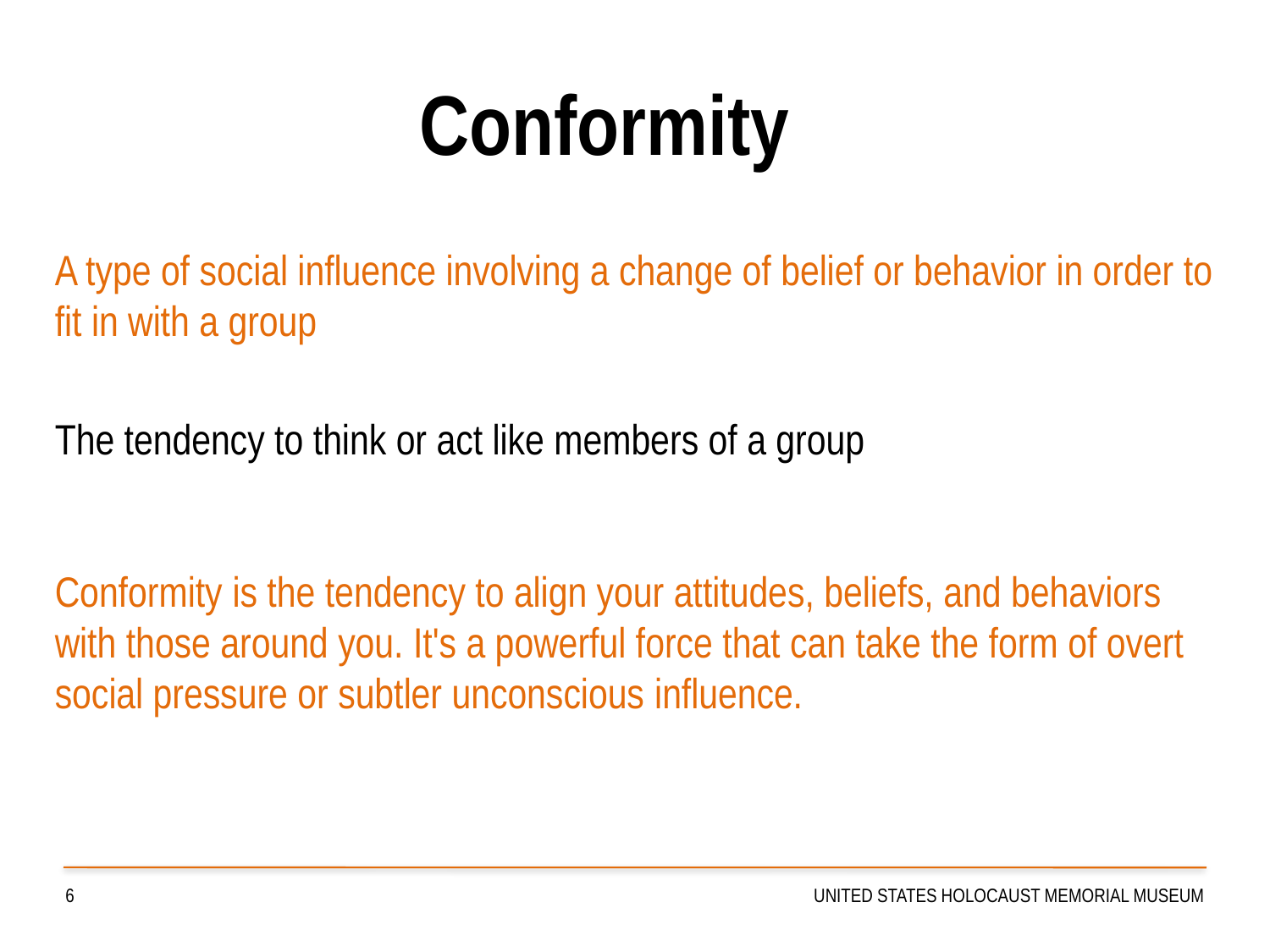

Conformity
A type of social influence involving a change of belief or behavior in order to fit in with a group

The tendency to think or act like members of a group

Conformity is the tendency to align your attitudes, beliefs, and behaviors with those around you. It's a powerful force that can take the form of overt social pressure or subtler unconscious influence.

6
UNITED STATES HOLOCAUST MEMORIAL MUSEUM